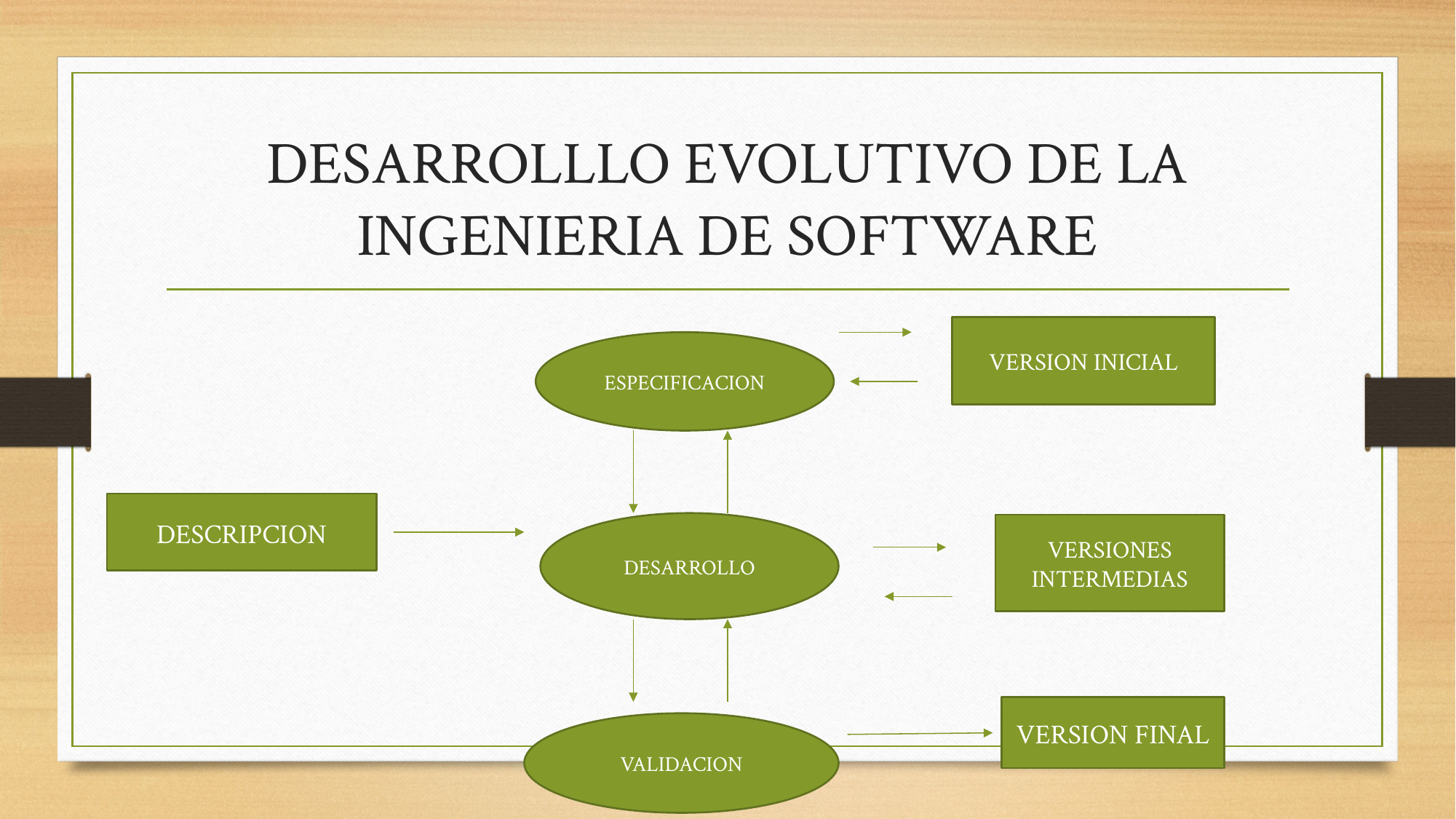

# DESARROLLLO EVOLUTIVO DE LA INGENIERIA DE SOFTWARE
VERSION INICIAL
ESPECIFICACION
DESCRIPCION
DESARROLLO
VERSIONES INTERMEDIAS
VERSION FINAL
VALIDACION